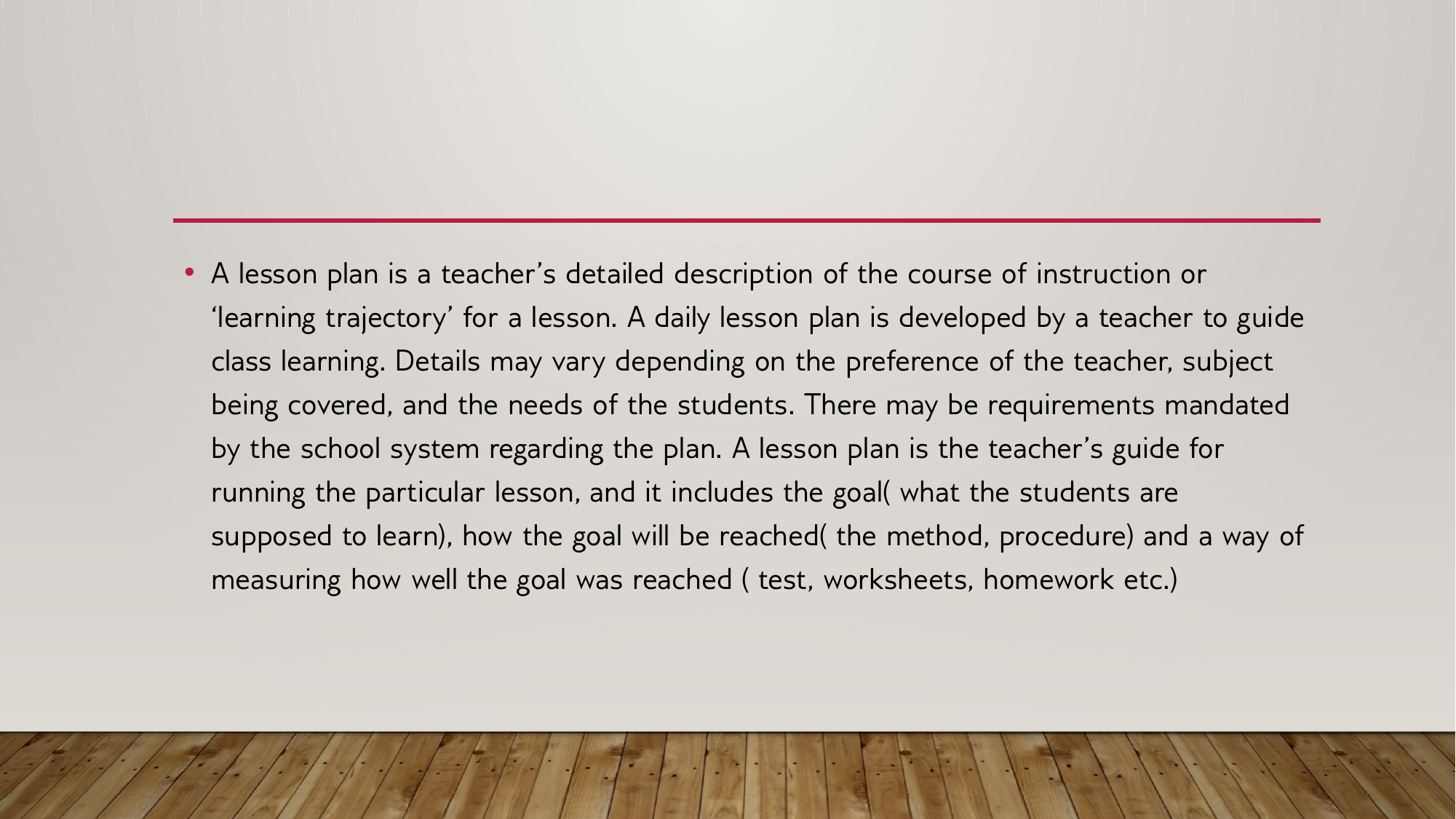

#
A lesson plan is a teacher’s detailed description of the course of instruction or ‘learning trajectory’ for a lesson. A daily lesson plan is developed by a teacher to guide class learning. Details may vary depending on the preference of the teacher, subject being covered, and the needs of the students. There may be requirements mandated by the school system regarding the plan. A lesson plan is the teacher’s guide for running the particular lesson, and it includes the goal( what the students are supposed to learn), how the goal will be reached( the method, procedure) and a way of measuring how well the goal was reached ( test, worksheets, homework etc.)